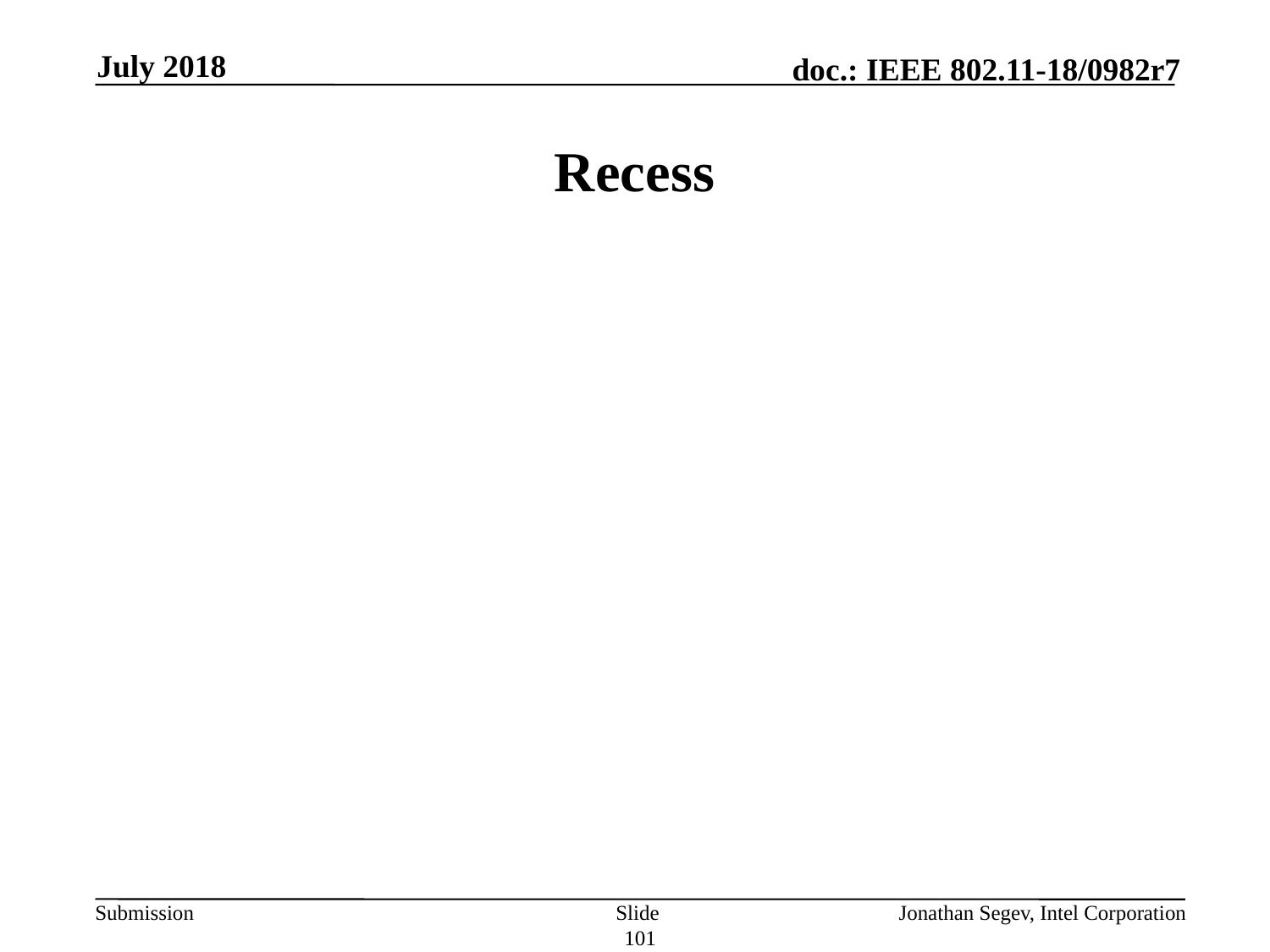

July 2018
# Recess

Slide 101
Jonathan Segev, Intel Corporation